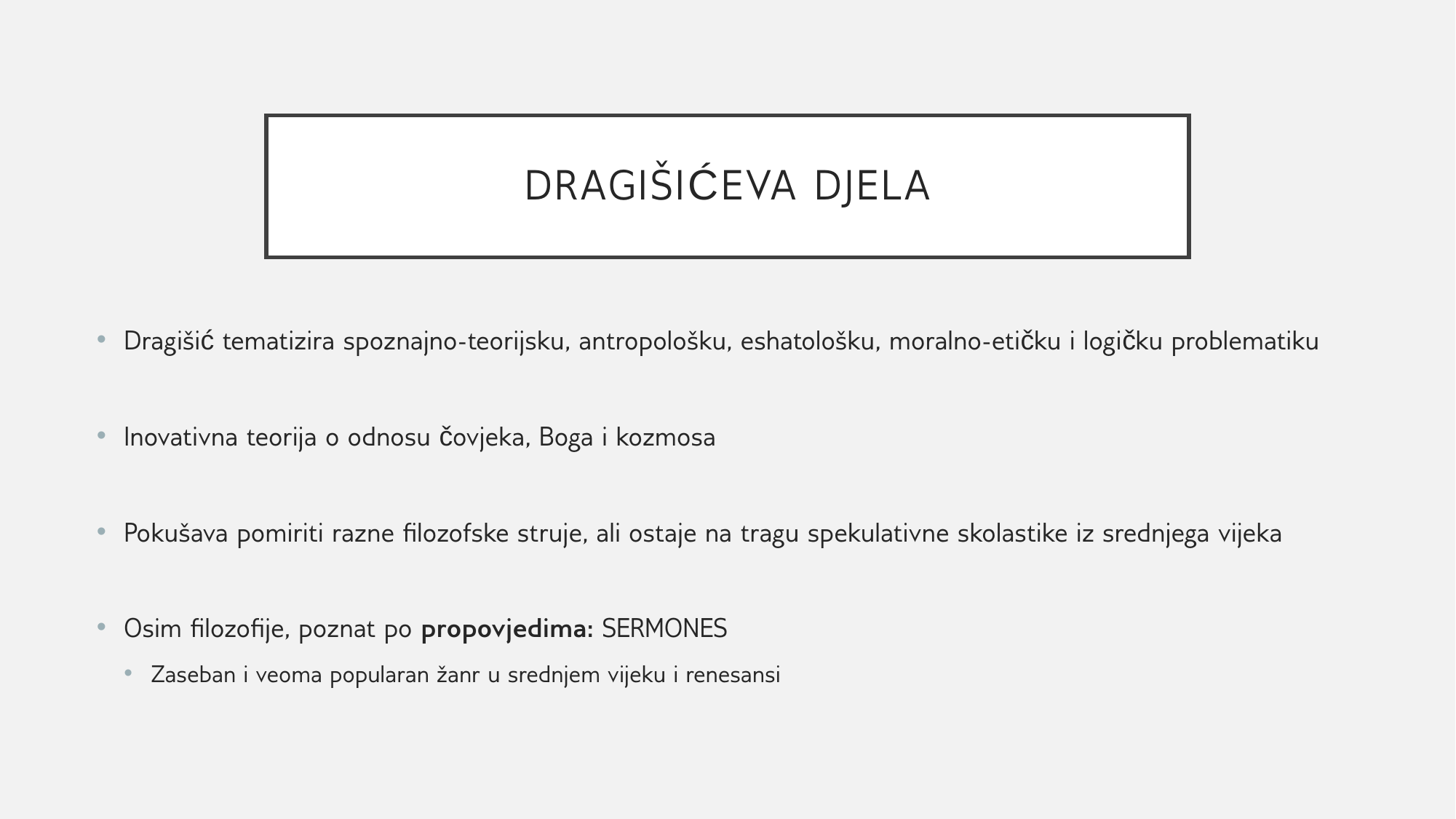

# Dragišićeva djela
Dragišić tematizira spoznajno-teorijsku, antropološku, eshatološku, moralno-etičku i logičku problematiku

Inovativna teorija o odnosu čovjeka, Boga i kozmosa

Pokušava pomiriti razne filozofske struje, ali ostaje na tragu spekulativne skolastike iz srednjega vijeka

Osim filozofije, poznat po propovjedima: SERMONES
Zaseban i veoma popularan žanr u srednjem vijeku i renesansi